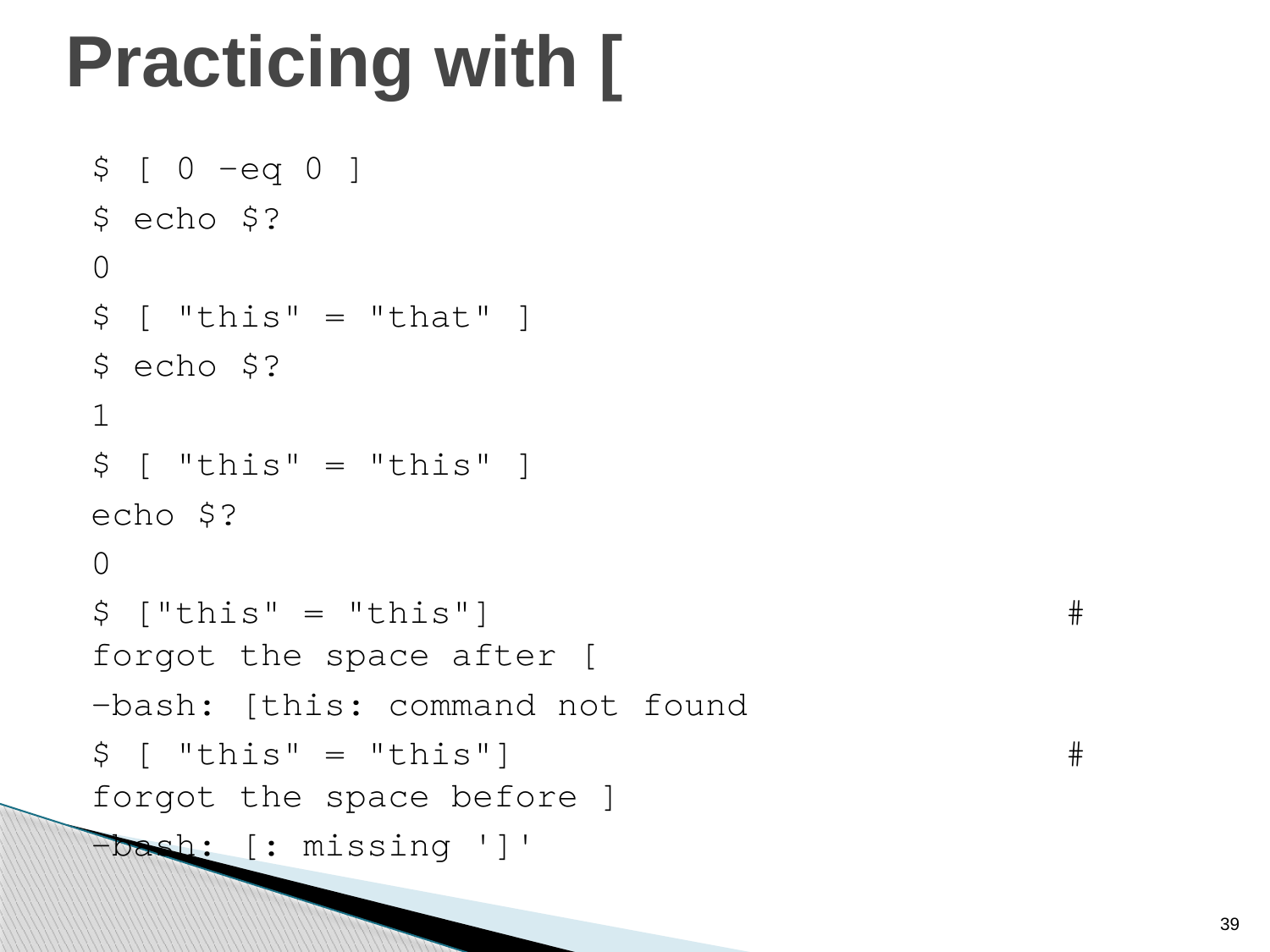

# Practicing with [
$ [ 0 –eq 0 ]
$ echo $?
0
$ [ "this" = "that" ]
$ echo $?
1
$ [ "this" = "this" ]
echo $?
0
$ ["this" = "this"]                           # forgot the space after [
-bash: [this: command not found
$ [ "this" = "this"]                          # forgot the space before ]
-bash: [: missing ']'
39